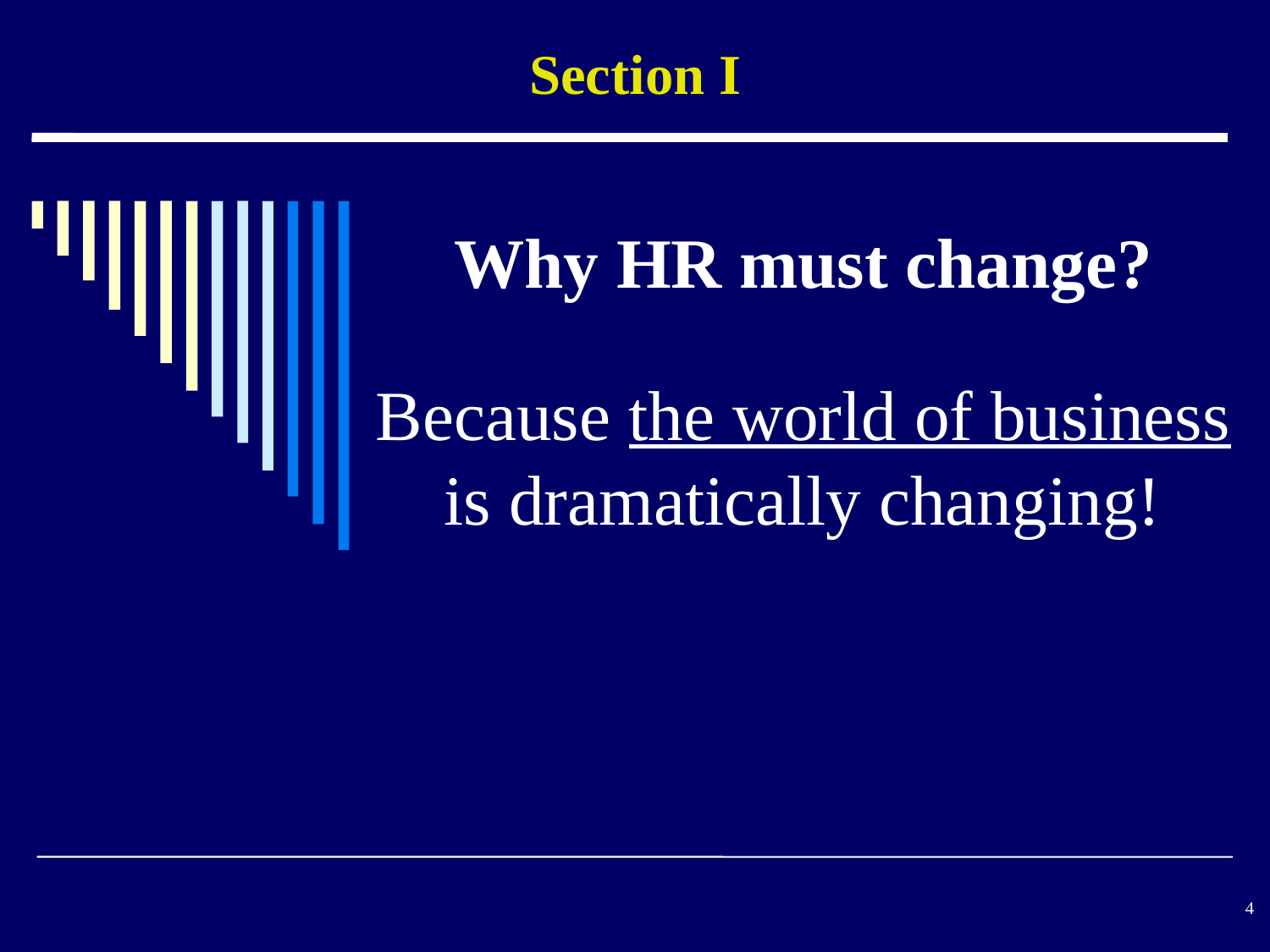

Section I
Why HR must change?

Because the world of business is dramatically changing!
#

4